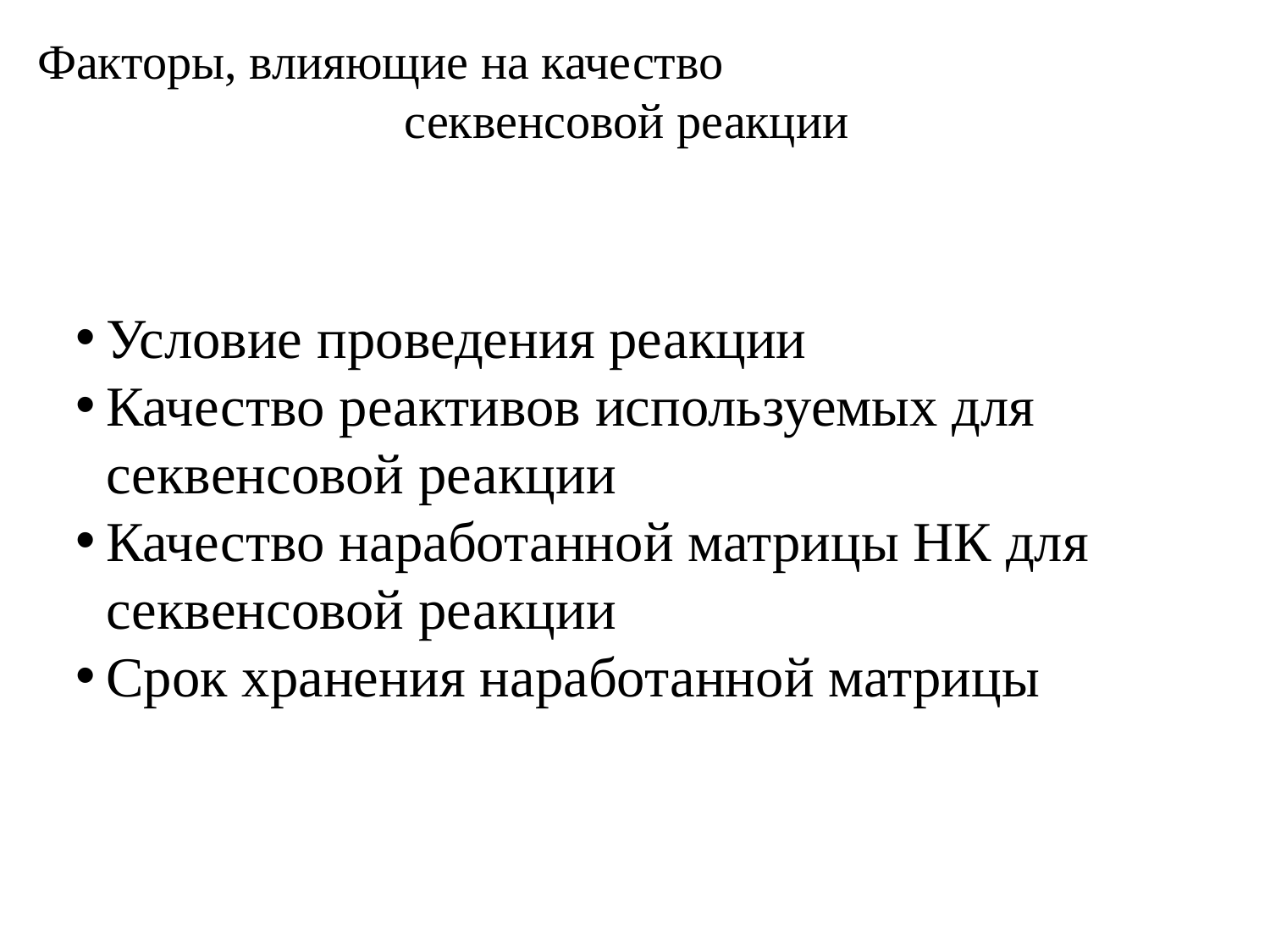

12
Факторы, влияющие на качество
 секвенсовой реакции
Условие проведения реакции
Качество реактивов используемых для секвенсовой реакции
Качество наработанной матрицы НК для секвенсовой реакции
Срок хранения наработанной матрицы